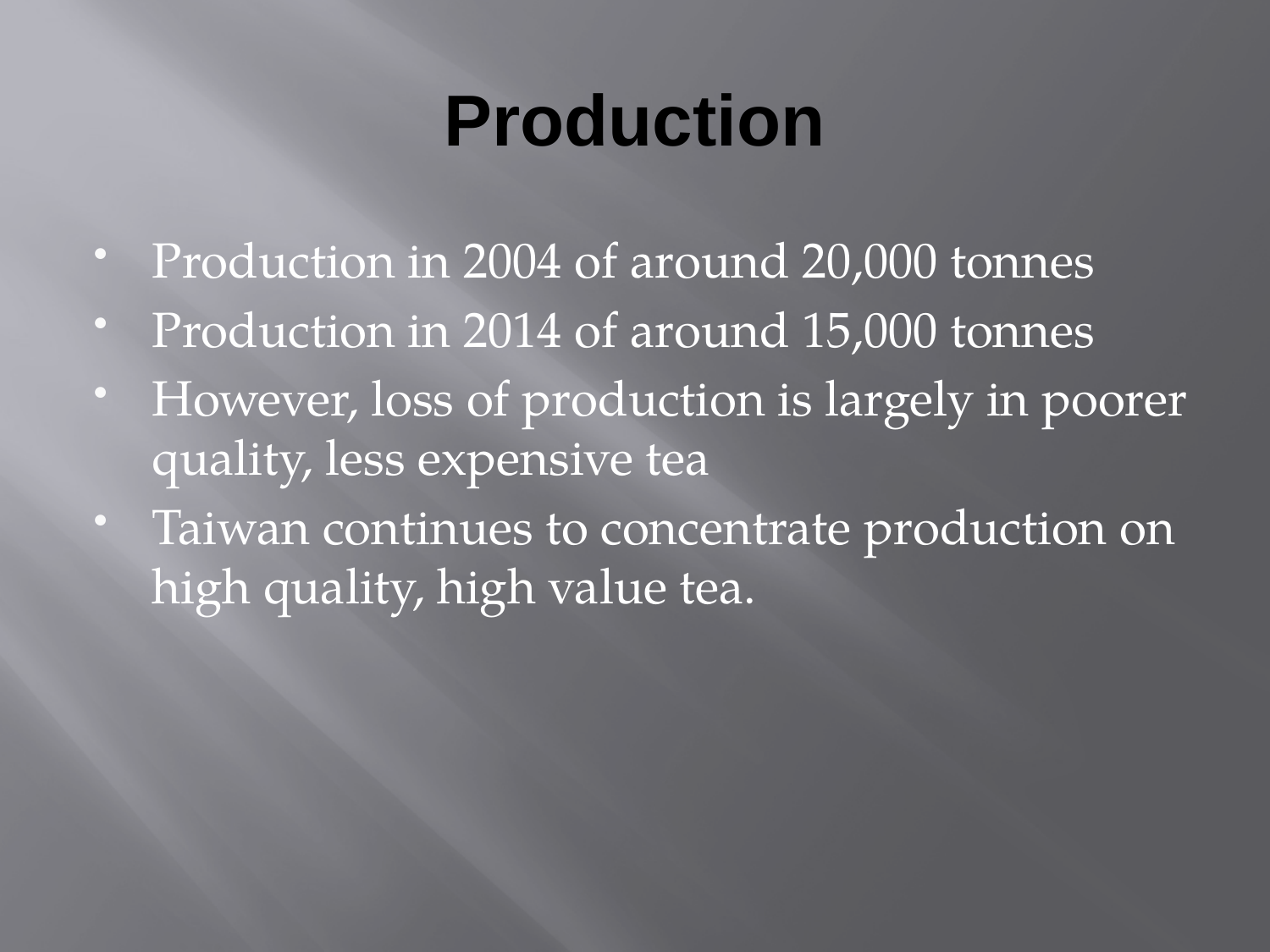

# Production
Production in 2004 of around 20,000 tonnes
Production in 2014 of around 15,000 tonnes
However, loss of production is largely in poorer quality, less expensive tea
Taiwan continues to concentrate production on high quality, high value tea.